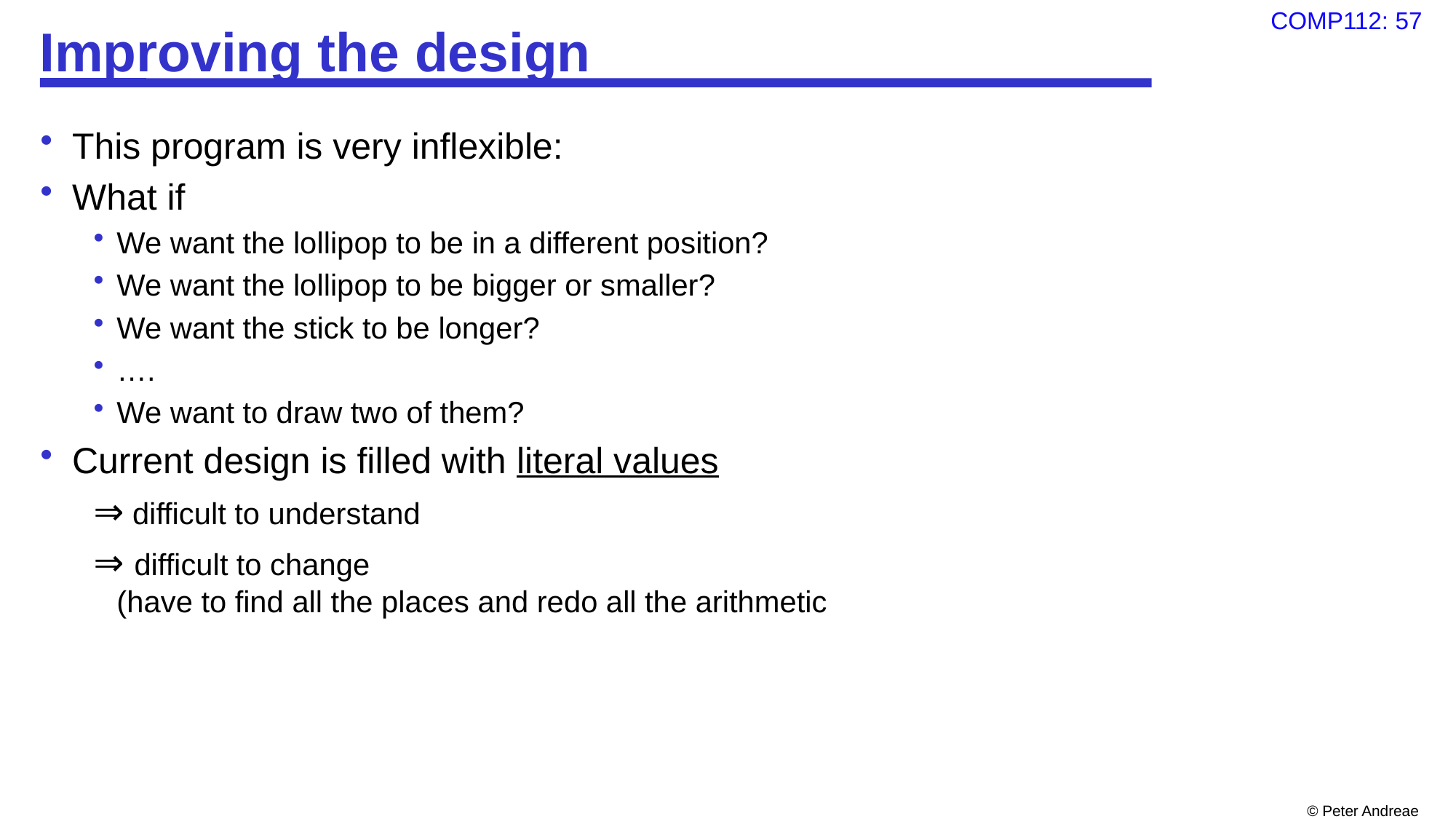

# Improving the design
This program is very inflexible:
What if
We want the lollipop to be in a different position?
We want the lollipop to be bigger or smaller?
We want the stick to be longer?
….
We want to draw two of them?
Current design is filled with literal values
⇒ difficult to understand
⇒ difficult to change
(have to find all the places and redo all the arithmetic